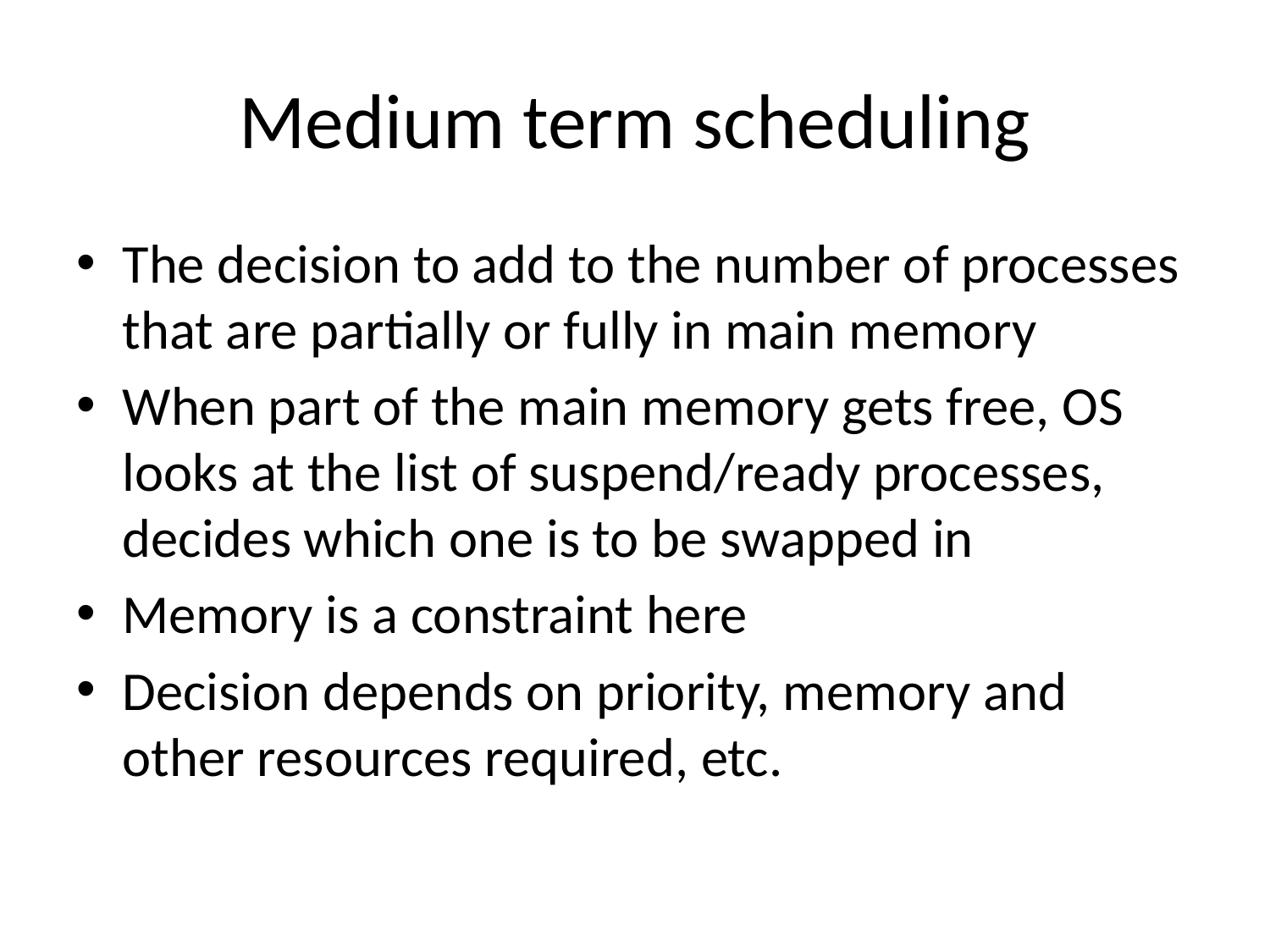

# Medium term scheduling
The decision to add to the number of processes that are partially or fully in main memory
When part of the main memory gets free, OS looks at the list of suspend/ready processes, decides which one is to be swapped in
Memory is a constraint here
Decision depends on priority, memory and other resources required, etc.